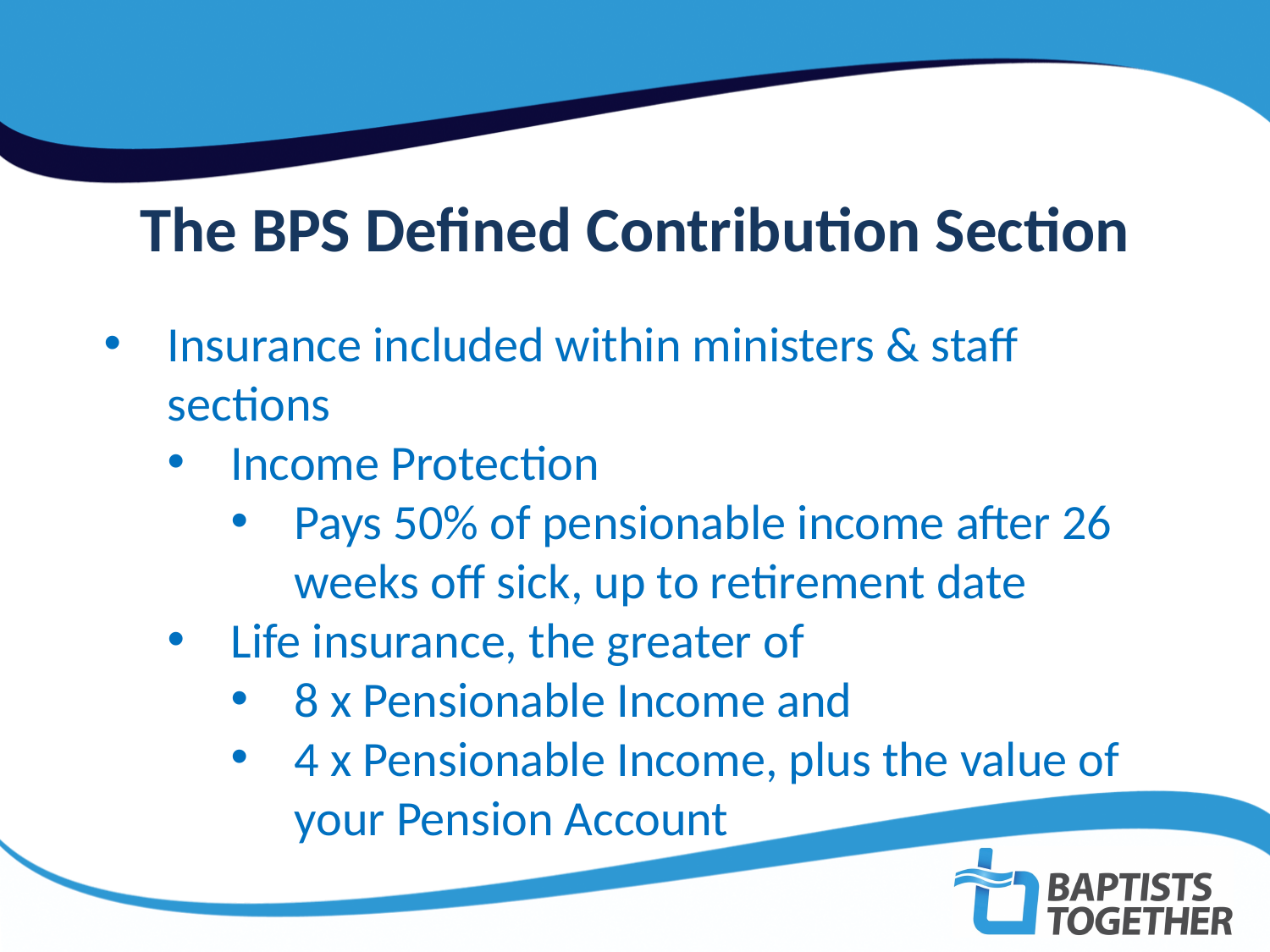

The BPS Defined Contribution Section
Insurance included within ministers & staff sections
Income Protection
Pays 50% of pensionable income after 26 weeks off sick, up to retirement date
Life insurance, the greater of
8 x Pensionable Income and
4 x Pensionable Income, plus the value of your Pension Account